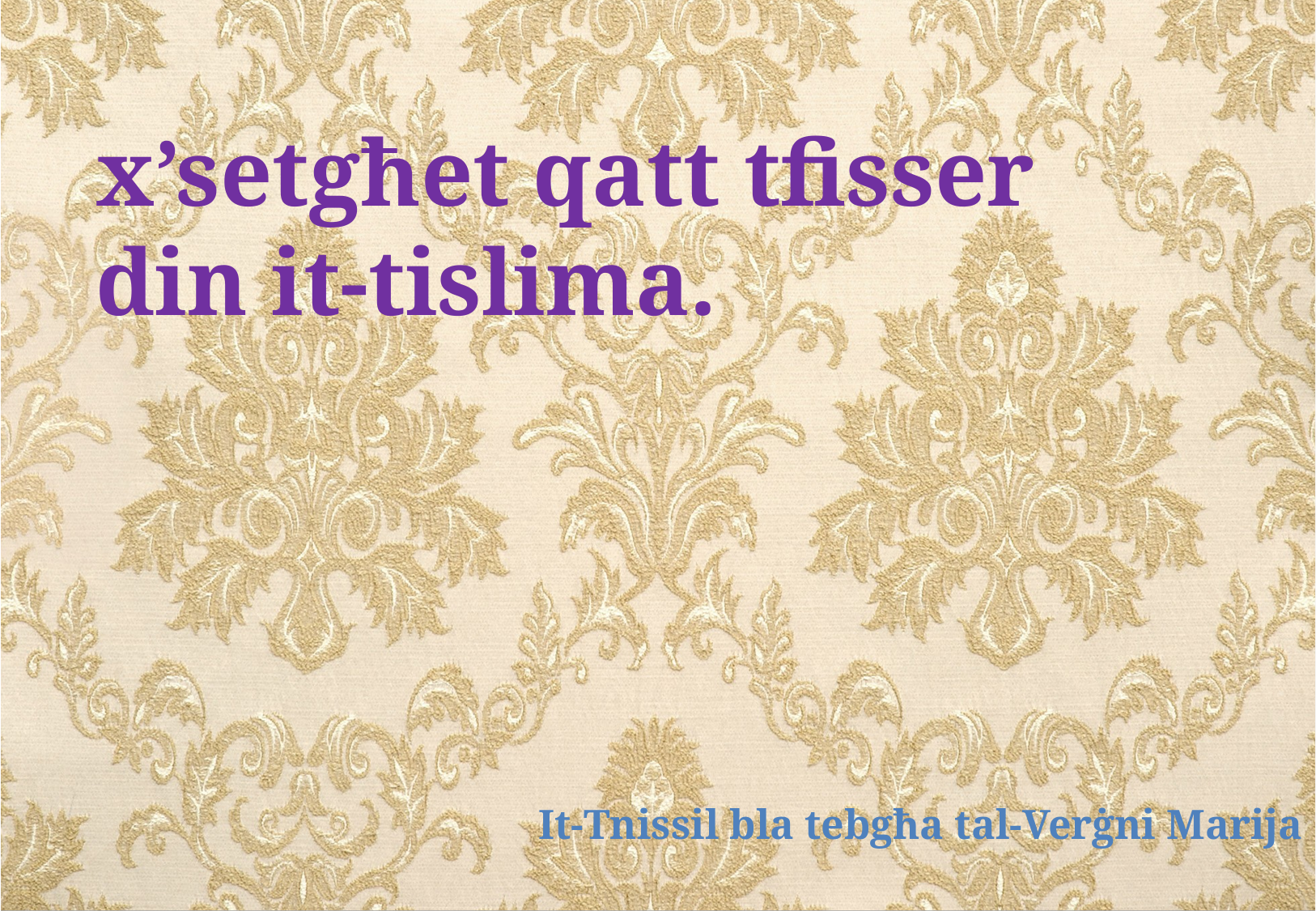

x’setgħet qatt tfisser
din it-tislima.
It-Tnissil bla tebgħa tal-Verġni Marija